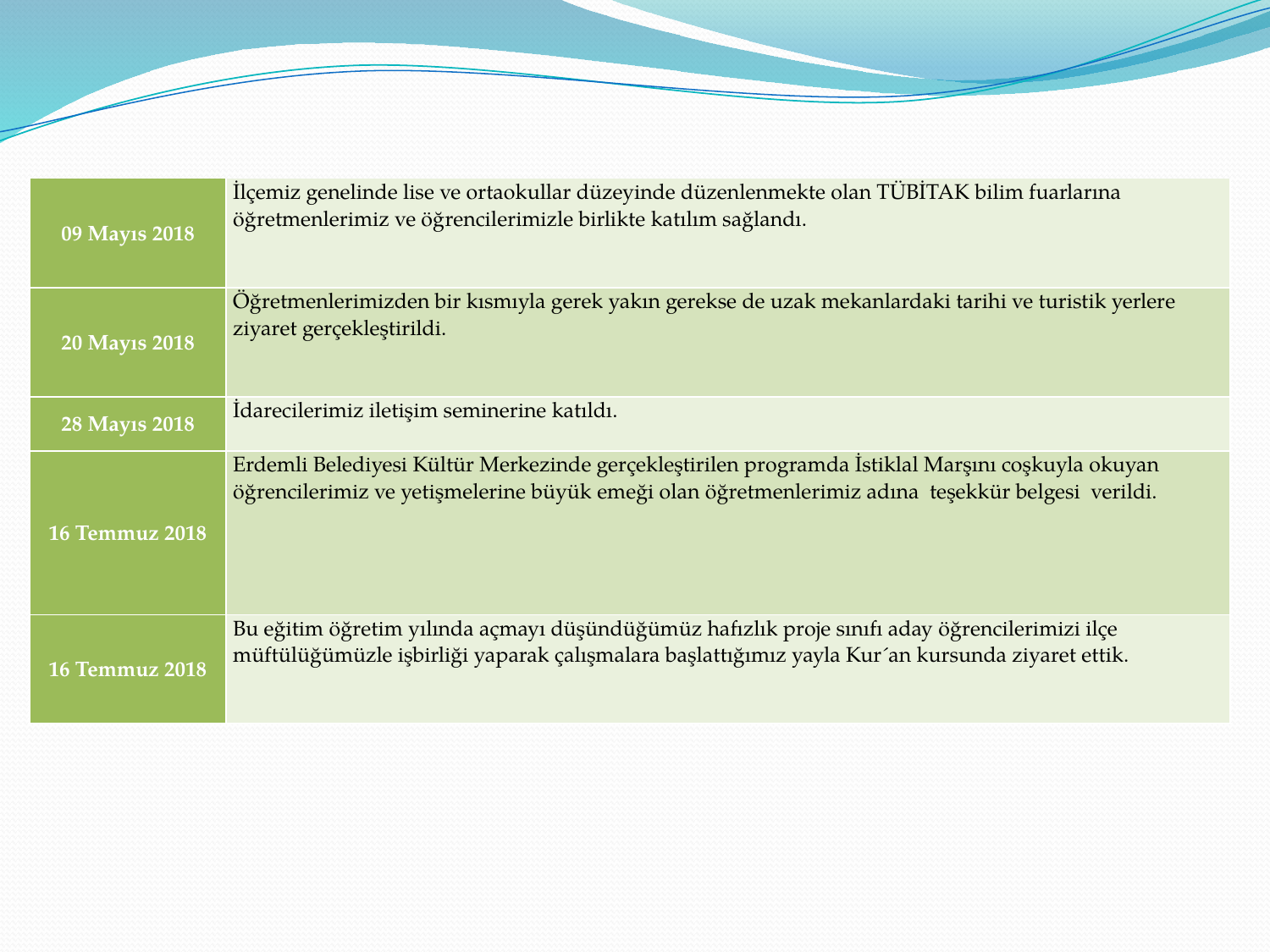

| 09 Mayıs 2018 | İlçemiz genelinde lise ve ortaokullar düzeyinde düzenlenmekte olan TÜBİTAK bilim fuarlarına öğretmenlerimiz ve öğrencilerimizle birlikte katılım sağlandı. |
| --- | --- |
| 20 Mayıs 2018 | Öğretmenlerimizden bir kısmıyla gerek yakın gerekse de uzak mekanlardaki tarihi ve turistik yerlere ziyaret gerçekleştirildi. |
| 28 Mayıs 2018 | İdarecilerimiz iletişim seminerine katıldı. |
| 16 Temmuz 2018 | Erdemli Belediyesi Kültür Merkezinde gerçekleştirilen programda İstiklal Marşını coşkuyla okuyan öğrencilerimiz ve yetişmelerine büyük emeği olan öğretmenlerimiz adına  teşekkür belgesi  verildi. |
| 16 Temmuz 2018 | Bu eğitim öğretim yılında açmayı düşündüğümüz hafızlık proje sınıfı aday öğrencilerimizi ilçe müftülüğümüzle işbirliği yaparak çalışmalara başlattığımız yayla Kur´an kursunda ziyaret ettik. |